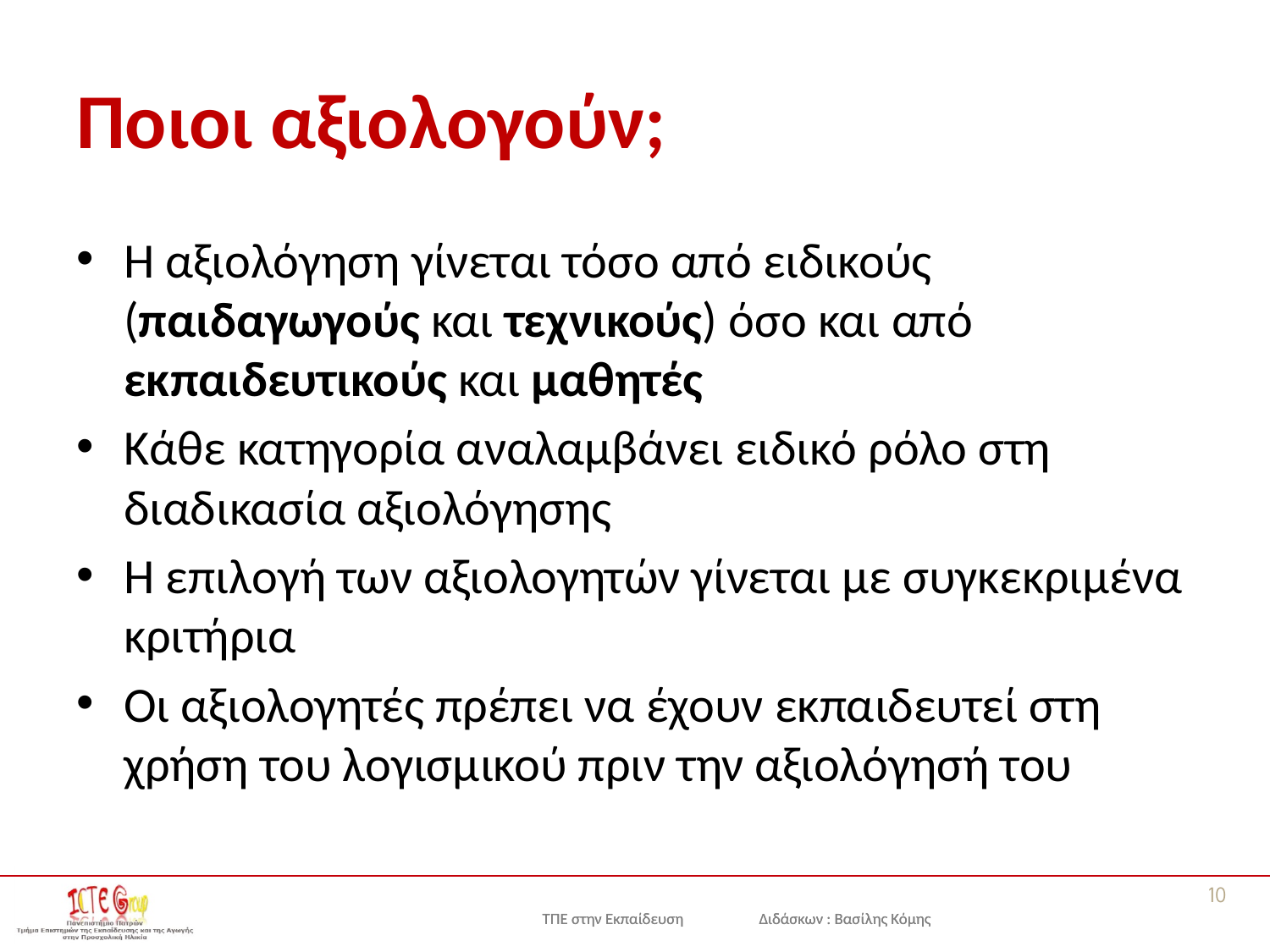

# Ποιοι αξιολογούν;
Η αξιολόγηση γίνεται τόσο από ειδικούς (παιδαγωγούς και τεχνικούς) όσο και από εκπαιδευτικούς και μαθητές
Κάθε κατηγορία αναλαμβάνει ειδικό ρόλο στη διαδικασία αξιολόγησης
Η επιλογή των αξιολογητών γίνεται με συγκεκριμένα κριτήρια
Οι αξιολογητές πρέπει να έχουν εκπαιδευτεί στη χρήση του λογισμικού πριν την αξιολόγησή του
10